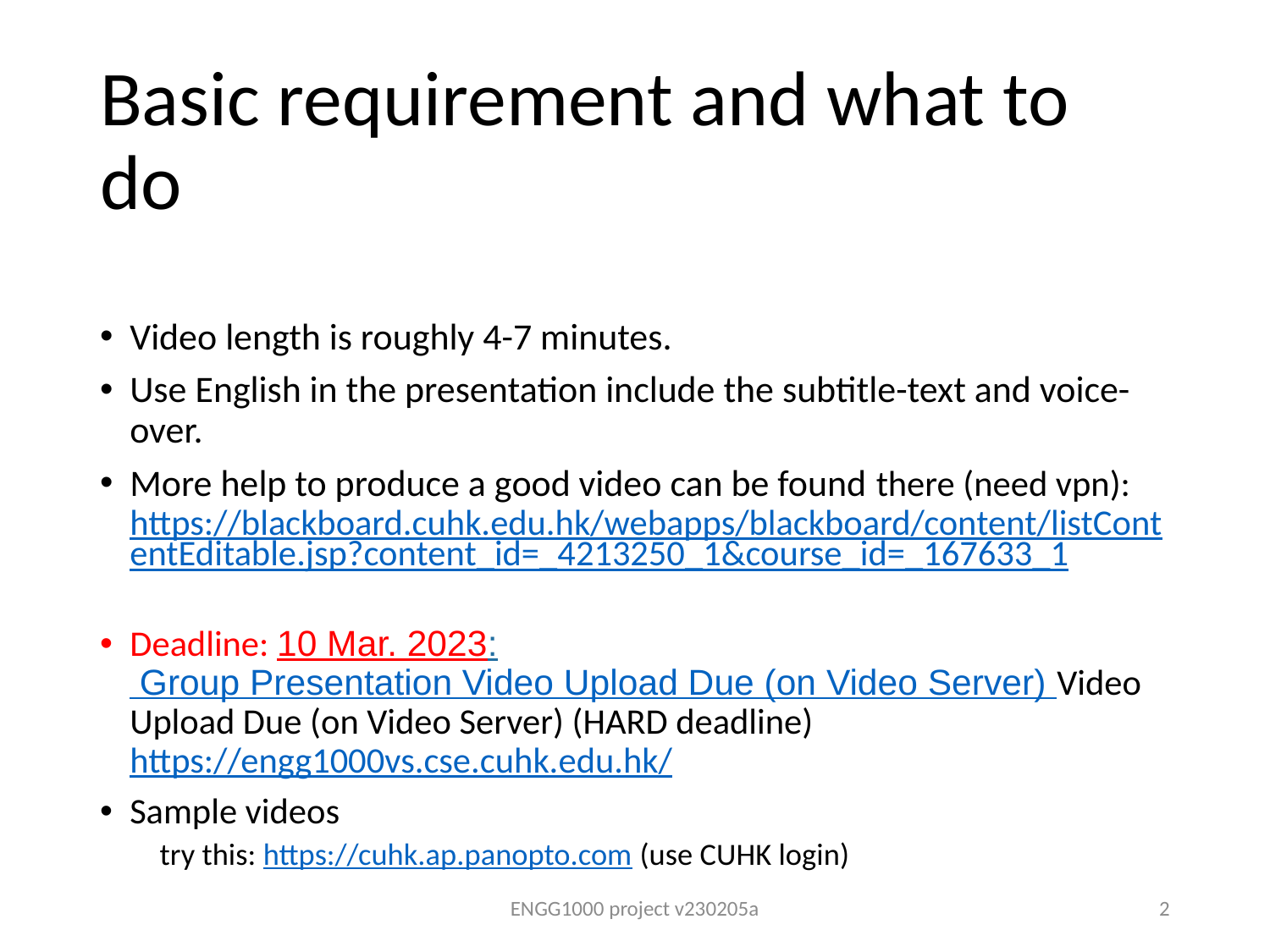

# Basic requirement and what to do

Video length is roughly 4-7 minutes.
Use English in the presentation include the subtitle-text and voice-over.
More help to produce a good video can be found there (need vpn): https://blackboard.cuhk.edu.hk/webapps/blackboard/content/listContentEditable.jsp?content_id=_4213250_1&course_id=_167633_1
Deadline: 10 Mar. 2023: Group Presentation Video Upload Due (on Video Server) Video Upload Due (on Video Server) (HARD deadline) https://engg1000vs.cse.cuhk.edu.hk/
Sample videos
try this: https://cuhk.ap.panopto.com (use CUHK login)
ENGG1000 project v230205a
2